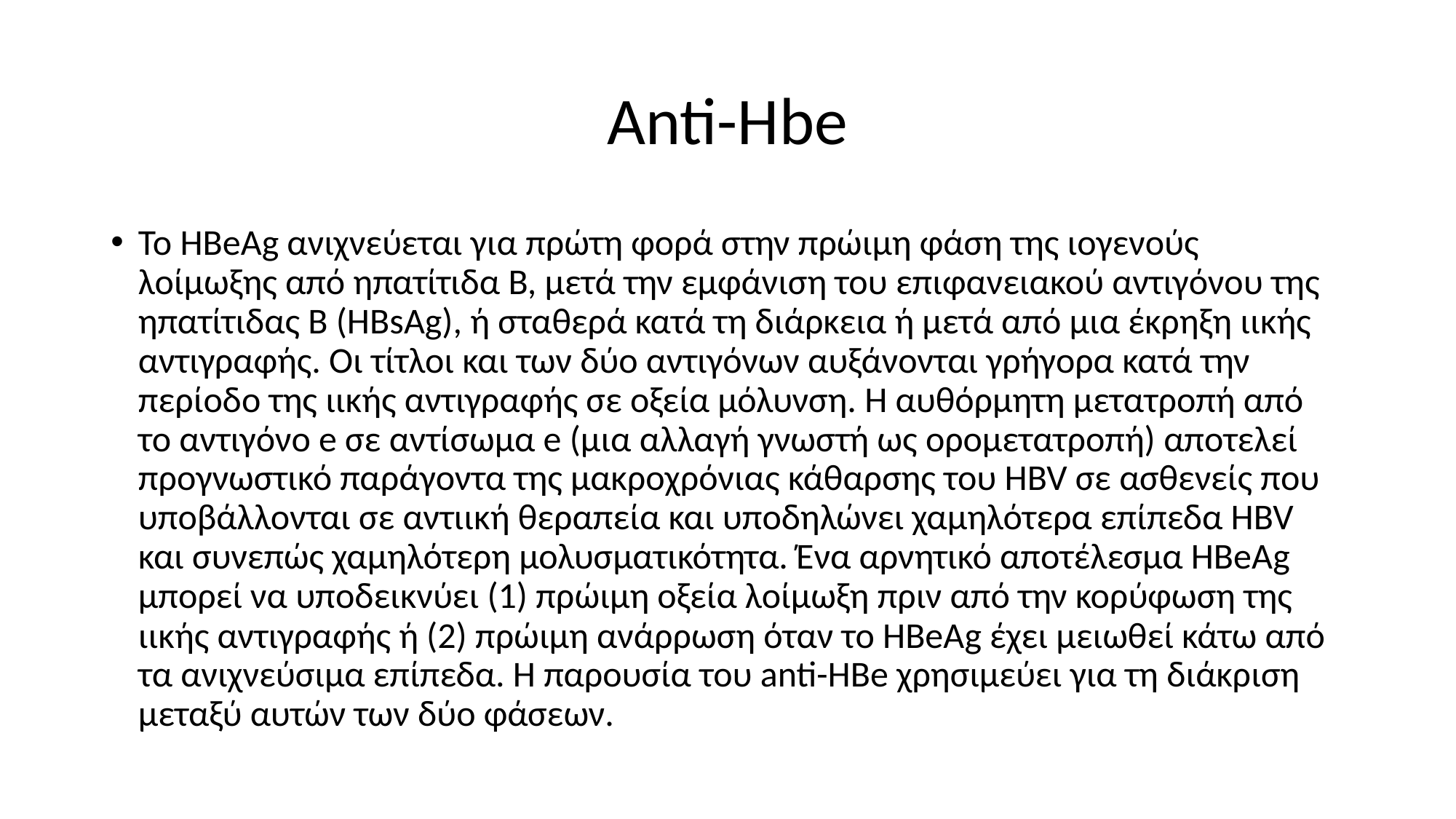

# Anti-Hbe
Το HBeAg ανιχνεύεται για πρώτη φορά στην πρώιμη φάση της ιογενούς λοίμωξης από ηπατίτιδα Β, μετά την εμφάνιση του επιφανειακού αντιγόνου της ηπατίτιδας Β (HBsAg), ή σταθερά κατά τη διάρκεια ή μετά από μια έκρηξη ιικής αντιγραφής. Οι τίτλοι και των δύο αντιγόνων αυξάνονται γρήγορα κατά την περίοδο της ιικής αντιγραφής σε οξεία μόλυνση. Η αυθόρμητη μετατροπή από το αντιγόνο e σε αντίσωμα e (μια αλλαγή γνωστή ως ορομετατροπή) αποτελεί προγνωστικό παράγοντα της μακροχρόνιας κάθαρσης του HBV σε ασθενείς που υποβάλλονται σε αντιική θεραπεία και υποδηλώνει χαμηλότερα επίπεδα HBV και συνεπώς χαμηλότερη μολυσματικότητα. Ένα αρνητικό αποτέλεσμα HBeAg μπορεί να υποδεικνύει (1) πρώιμη οξεία λοίμωξη πριν από την κορύφωση της ιικής αντιγραφής ή (2) πρώιμη ανάρρωση όταν το HBeAg έχει μειωθεί κάτω από τα ανιχνεύσιμα επίπεδα. Η παρουσία του anti-HBe χρησιμεύει για τη διάκριση μεταξύ αυτών των δύο φάσεων.